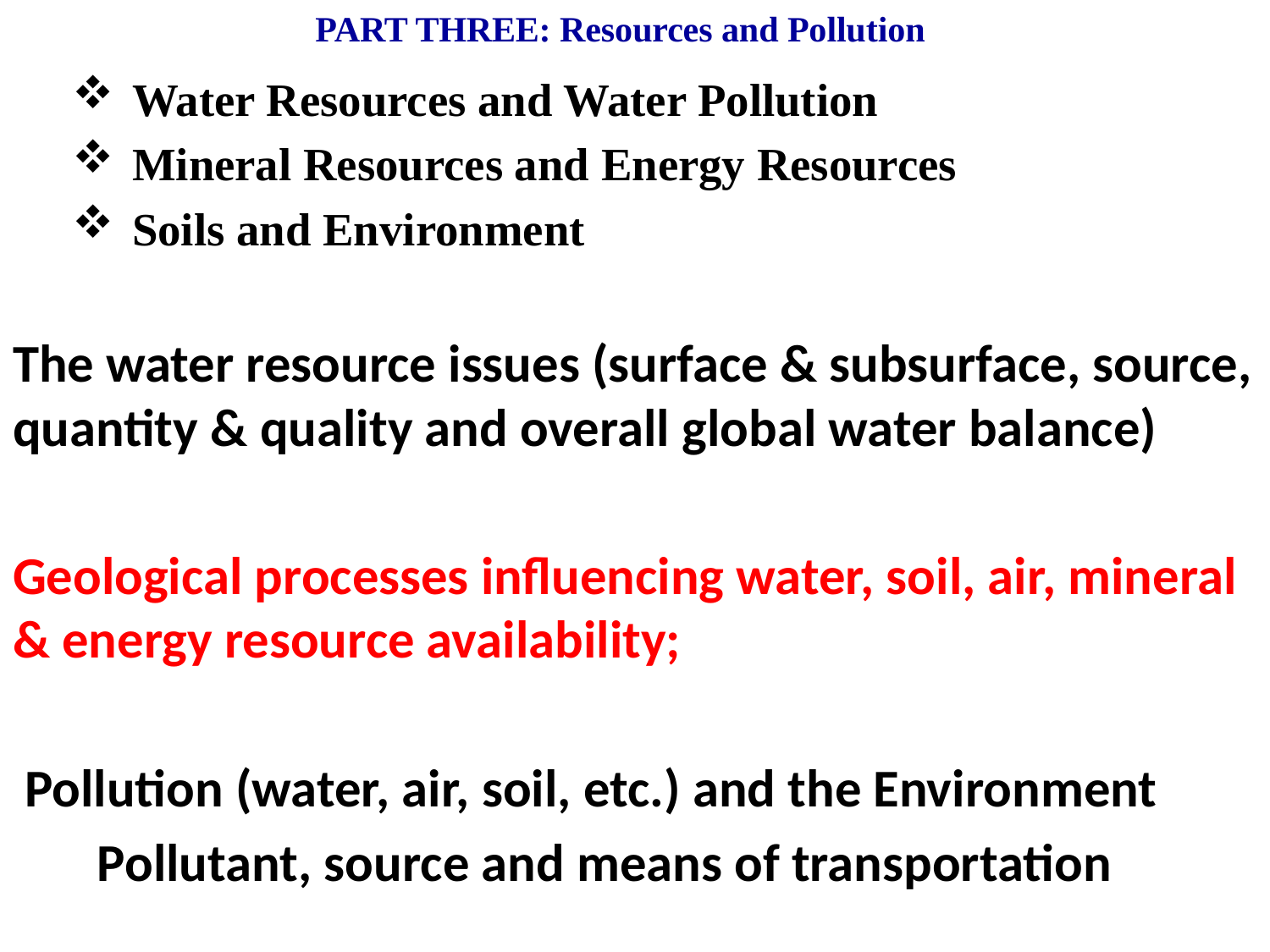

# PART THREE: Resources and Pollution
Water Resources and Water Pollution
Mineral Resources and Energy Resources
Soils and Environment
The water resource issues (surface & subsurface, source, quantity & quality and overall global water balance)

Geological processes influencing water, soil, air, mineral & energy resource availability;

 Pollution (water, air, soil, etc.) and the Environment
       Pollutant, source and means of transportation